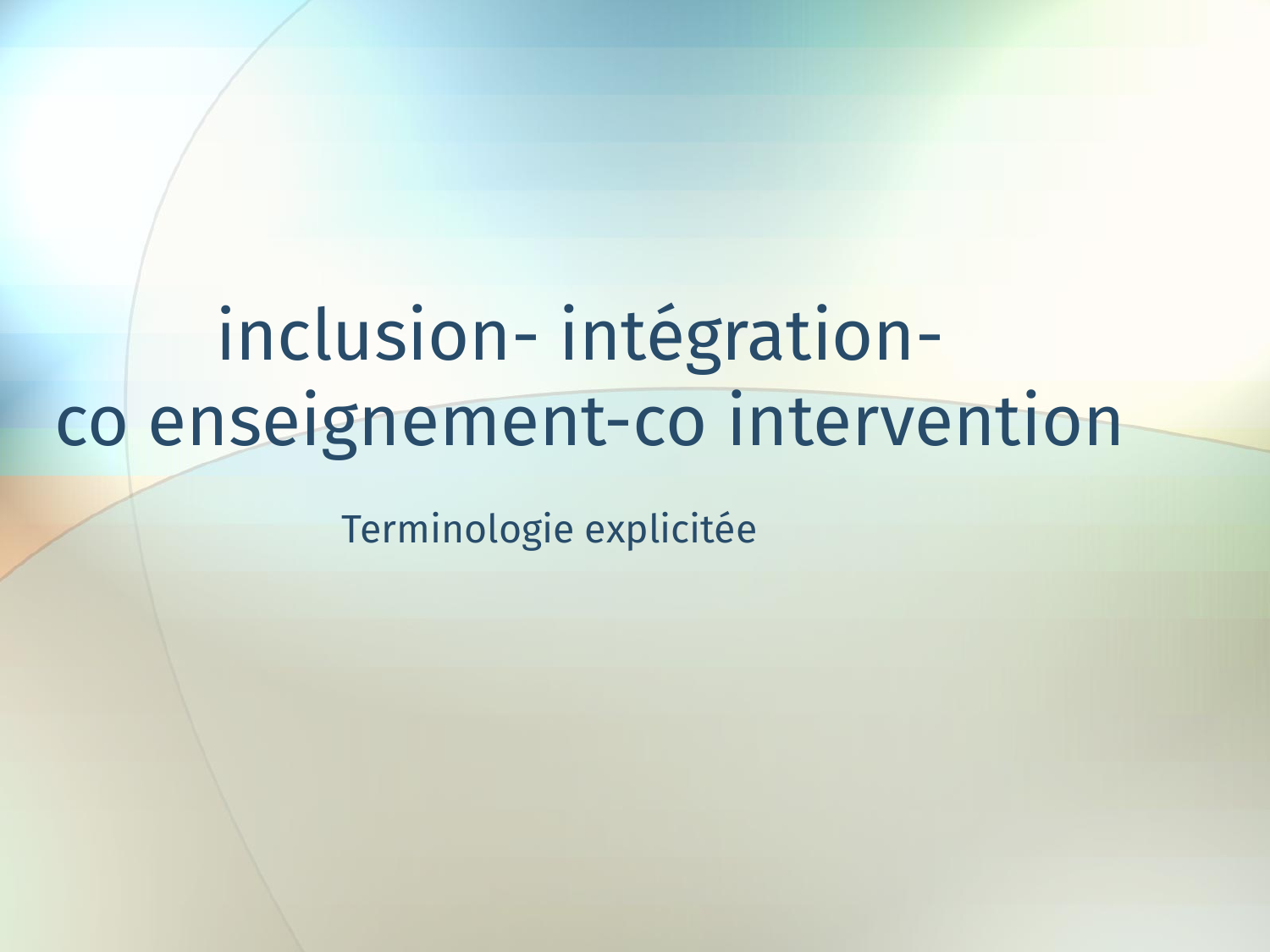

# inclusion- intégration- co enseignement-co intervention
Terminologie explicitée